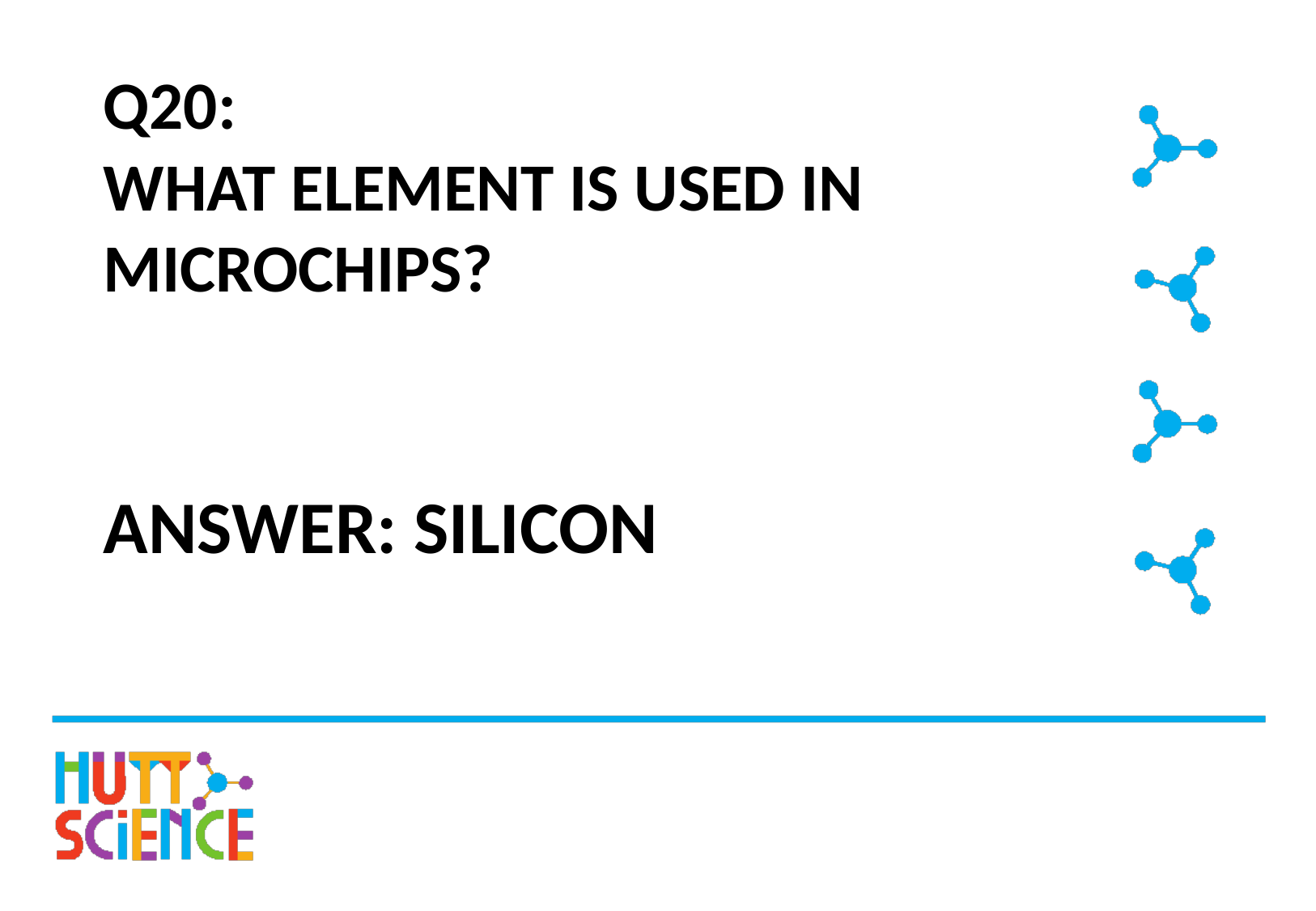

# Q20: WHAT ELEMENT IS USED IN MICROCHIPS?
ANSWER: SILICON